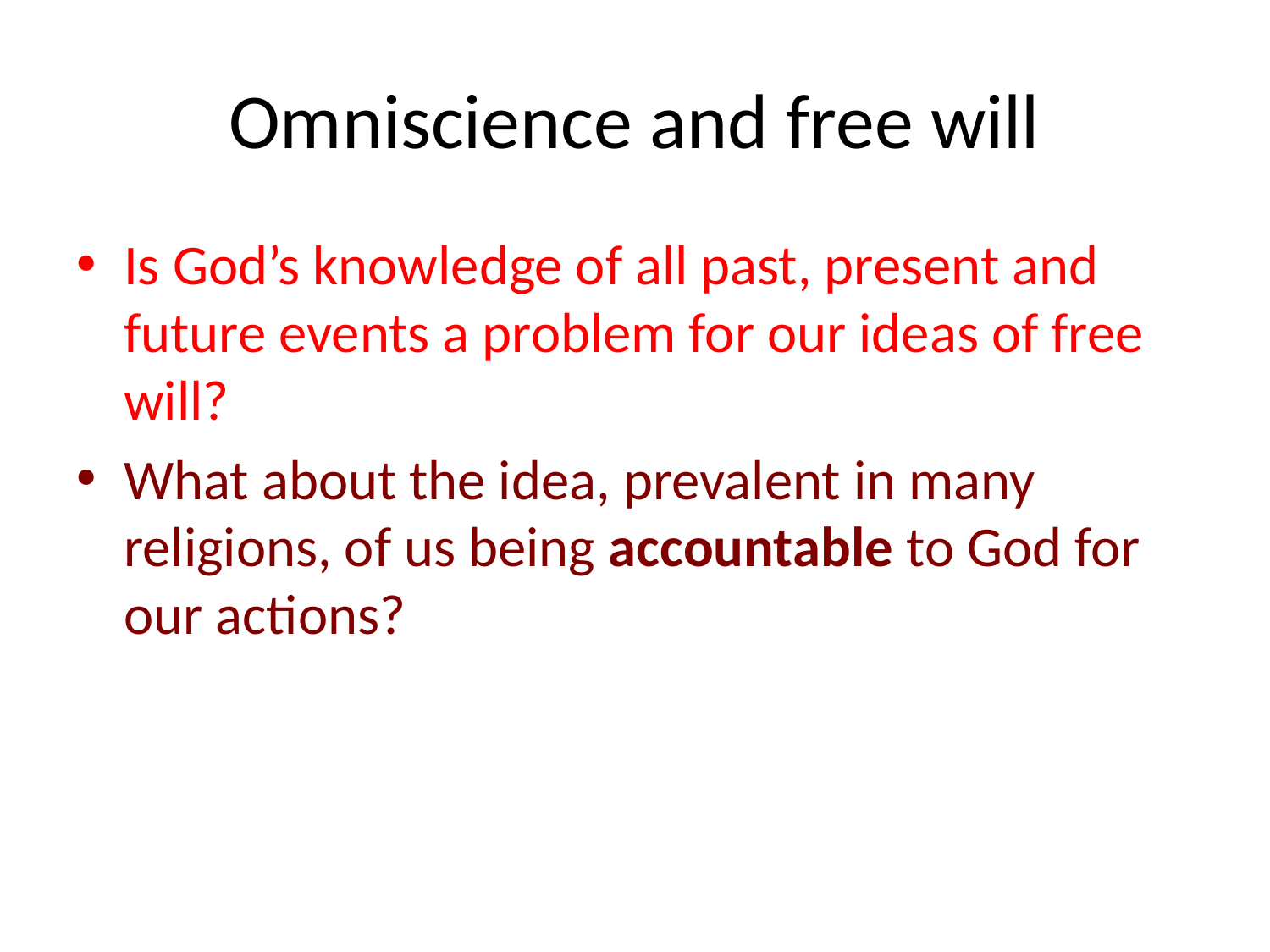

# Omniscience and free will
Is God’s knowledge of all past, present and future events a problem for our ideas of free will?
What about the idea, prevalent in many religions, of us being accountable to God for our actions?